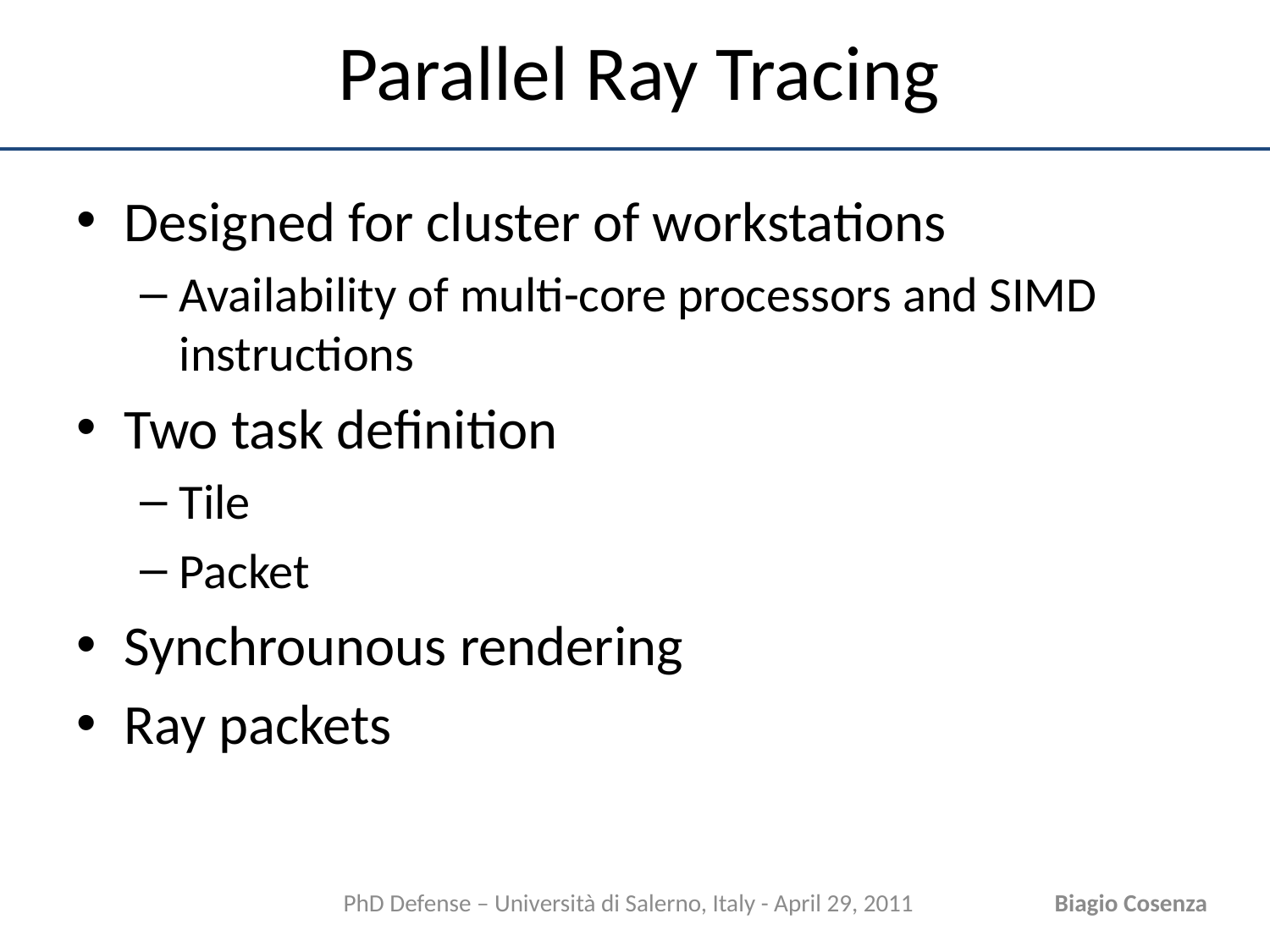

# Parallel Ray Tracing
Designed for cluster of workstations
Availability of multi-core processors and SIMD instructions
Two task definition
Tile
Packet
Synchrounous rendering
Ray packets